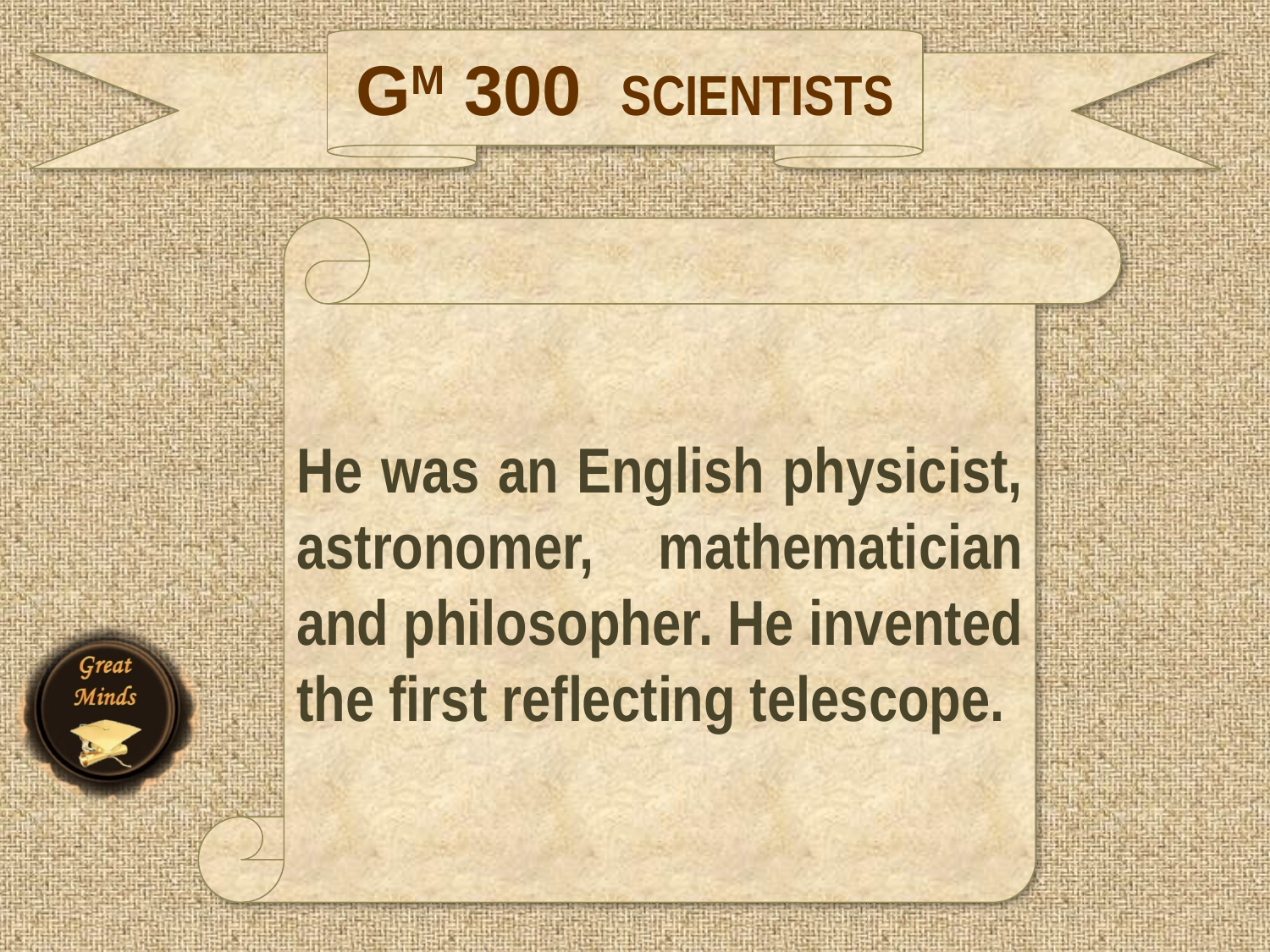

GM 300  SCIENTISTS
He was an English physicist, astronomer, mathematician and philosopher. He invented the first reflecting telescope.